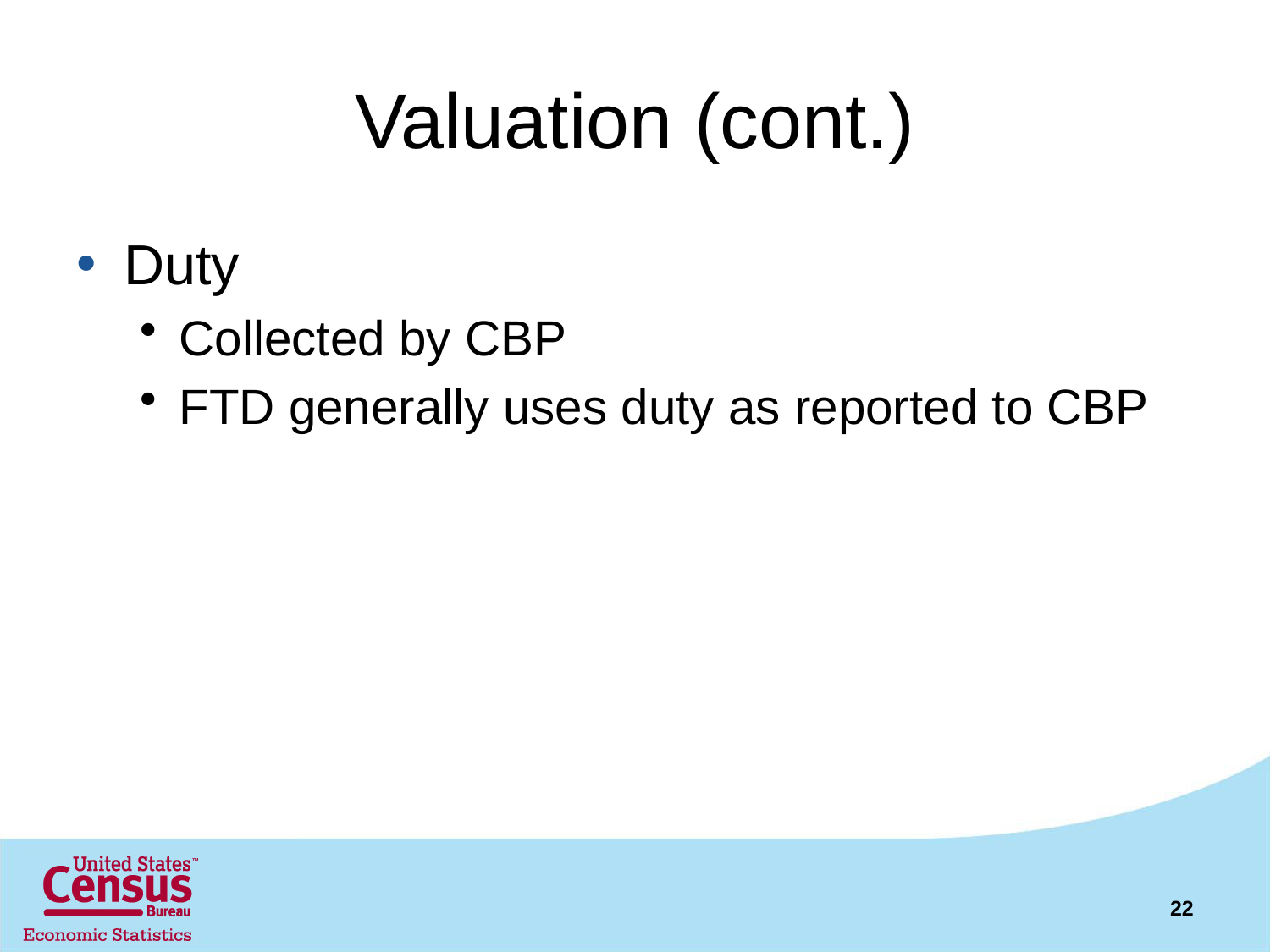

# Valuation (cont.)
Duty
Collected by CBP
FTD generally uses duty as reported to CBP

22